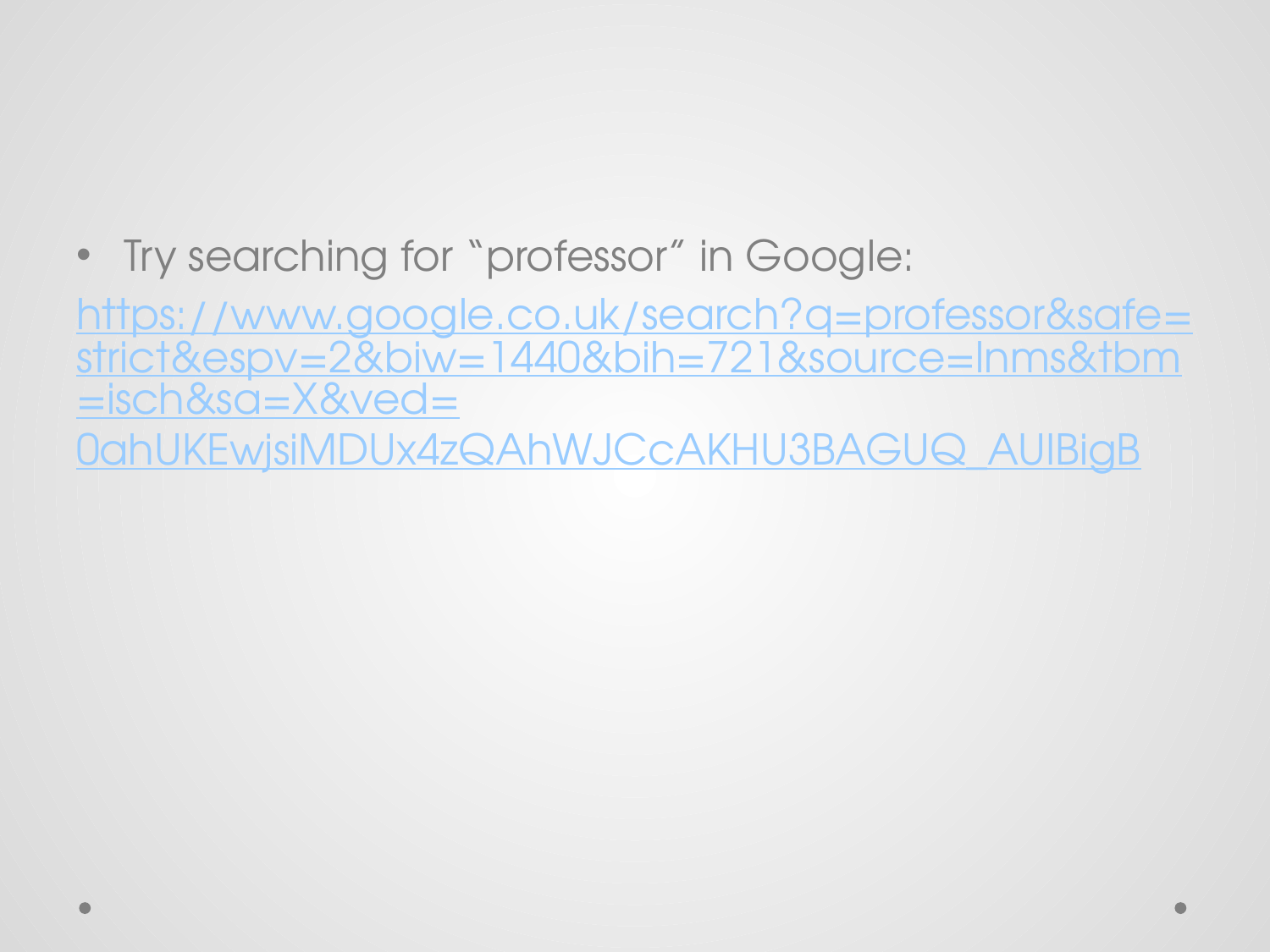

Try searching for “professor” in Google:
https://www.google.co.uk/search?q=professor&safe=strict&espv=2&biw=1440&bih=721&source=lnms&tbm=isch&sa=X&ved=0ahUKEwjsiMDUx4zQAhWJCcAKHU3BAGUQ_AUIBigB